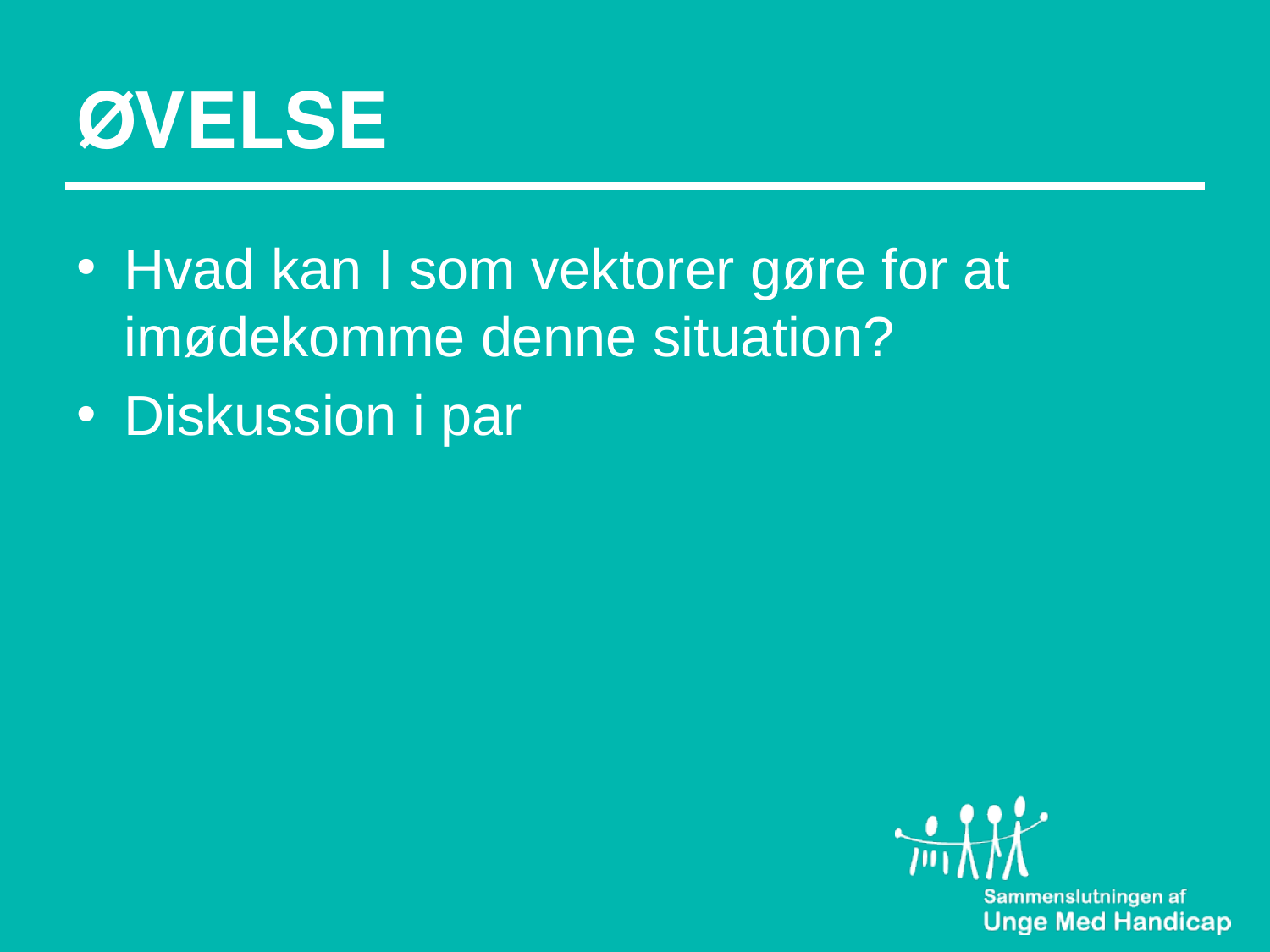

# ØVELSE
Hvad kan I som vektorer gøre for at imødekomme denne situation?
Diskussion i par